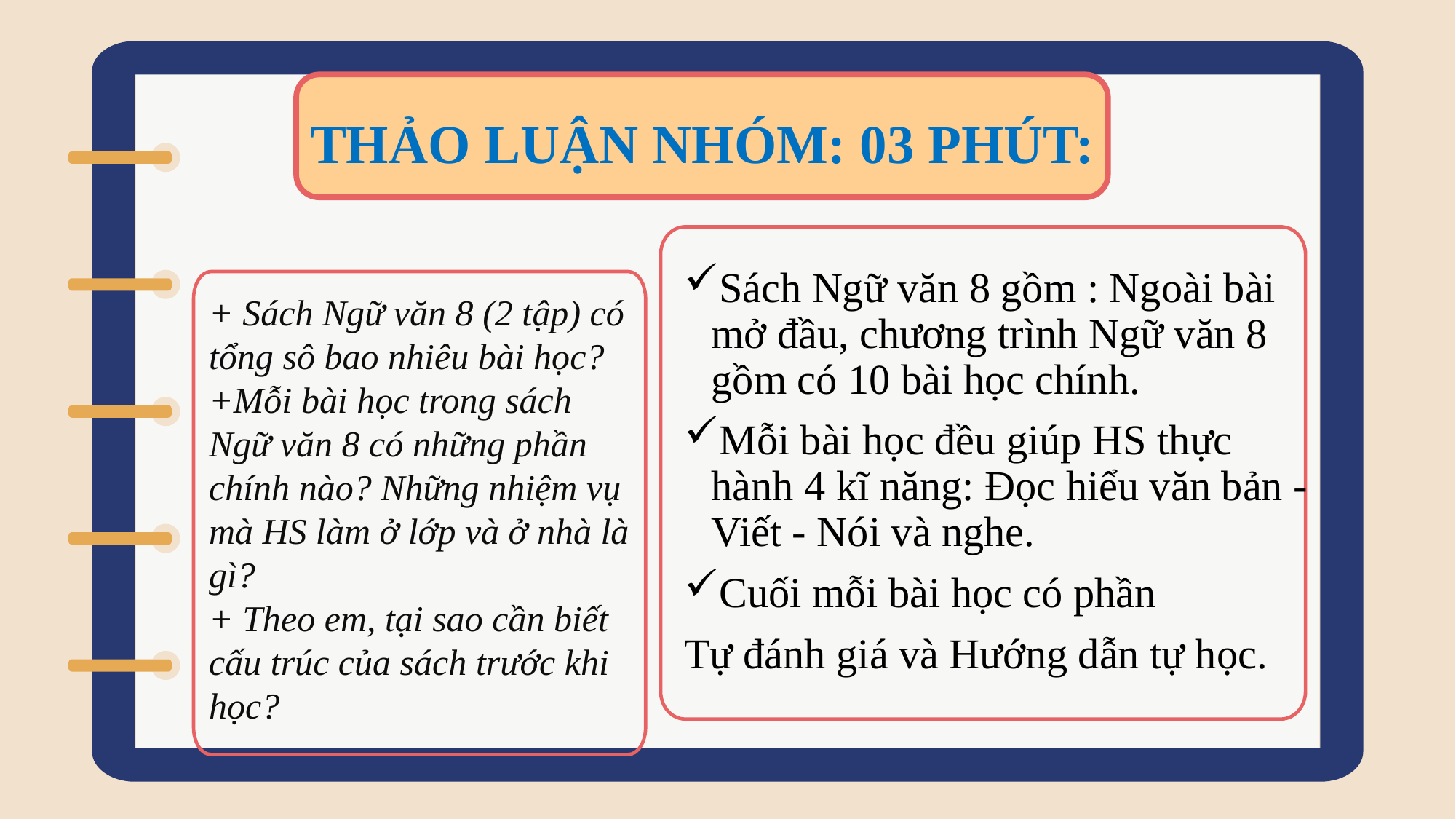

THẢO LUẬN NHÓM: 03 PHÚT:

Sách Ngữ văn 8 gồm : Ngoài bài mở đầu, chương trình Ngữ văn 8 gồm có 10 bài học chính.
Mỗi bài học đều giúp HS thực hành 4 kĩ năng: Đọc hiểu văn bản - Viết - Nói và nghe.
Cuối mỗi bài học có phần
Tự đánh giá và Hướng dẫn tự học.

+ Sách Ngữ văn 8 (2 tập) có tổng sô bao nhiêu bài học?
+Mỗi bài học trong sách Ngữ văn 8 có những phần chính nào? Những nhiệm vụ mà HS làm ở lớp và ở nhà là gì?
+ Theo em, tại sao cần biết cấu trúc của sách trước khi học?